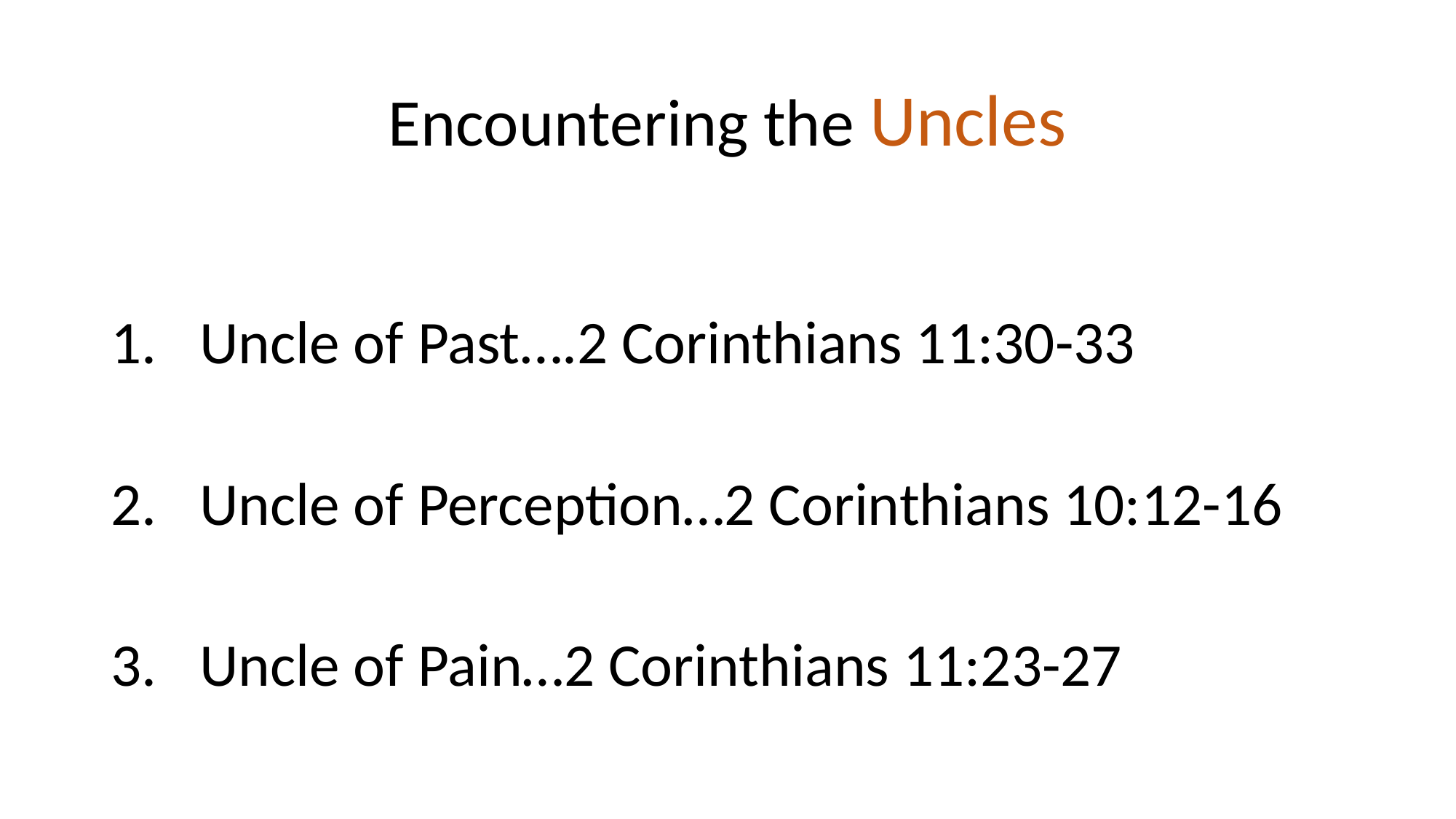

# Encountering the Uncles

Uncle of Past….2 Corinthians 11:30-33

Uncle of Perception…2 Corinthians 10:12-16

Uncle of Pain…2 Corinthians 11:23-27